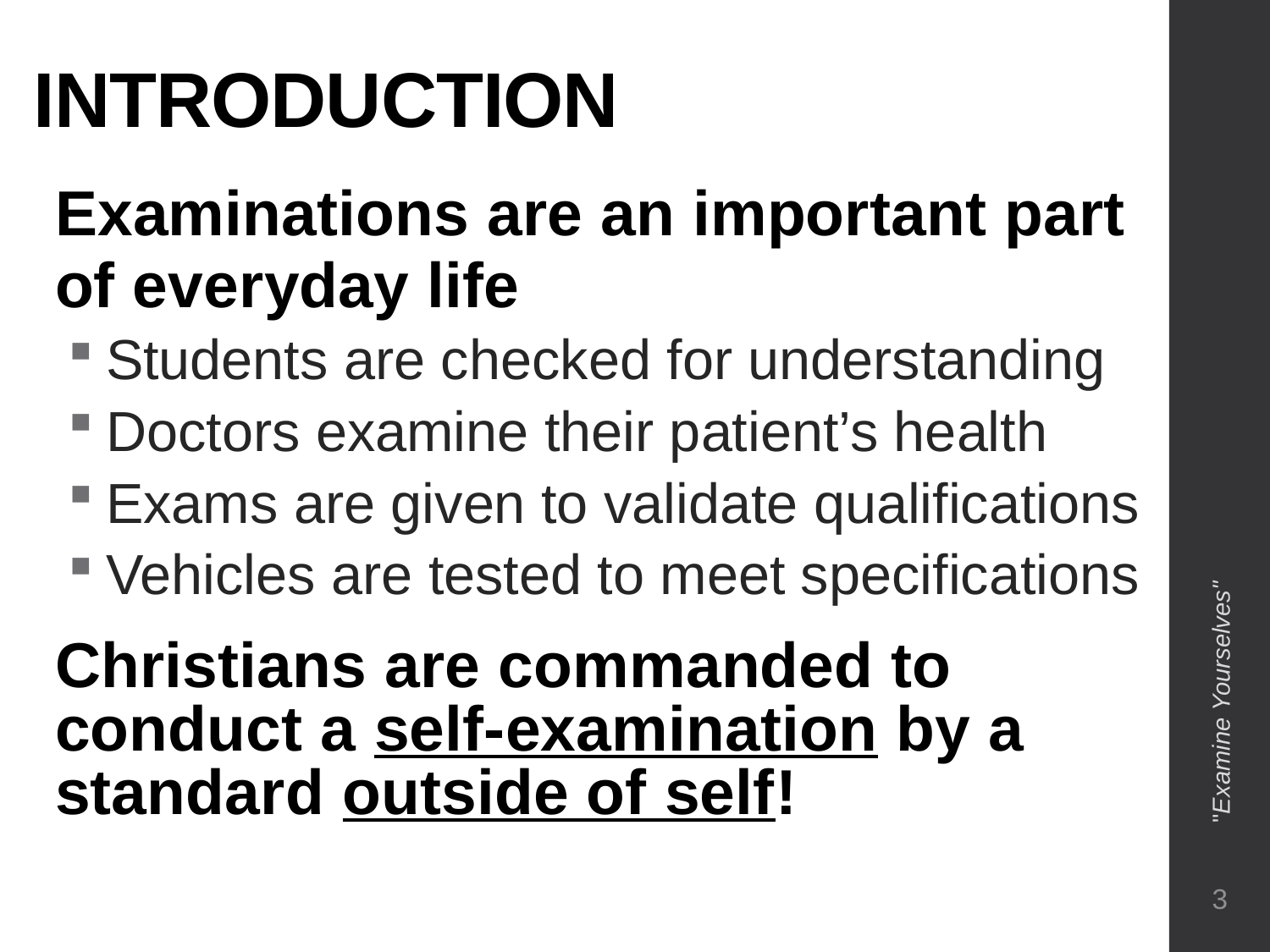

# INTRODUCTION
Examinations are an important part of everyday life
Students are checked for understanding
Doctors examine their patient’s health
Exams are given to validate qualifications
Vehicles are tested to meet specifications
Christians are commanded to conduct a self-examination by a standard outside of self!
"Examine Yourselves"
3